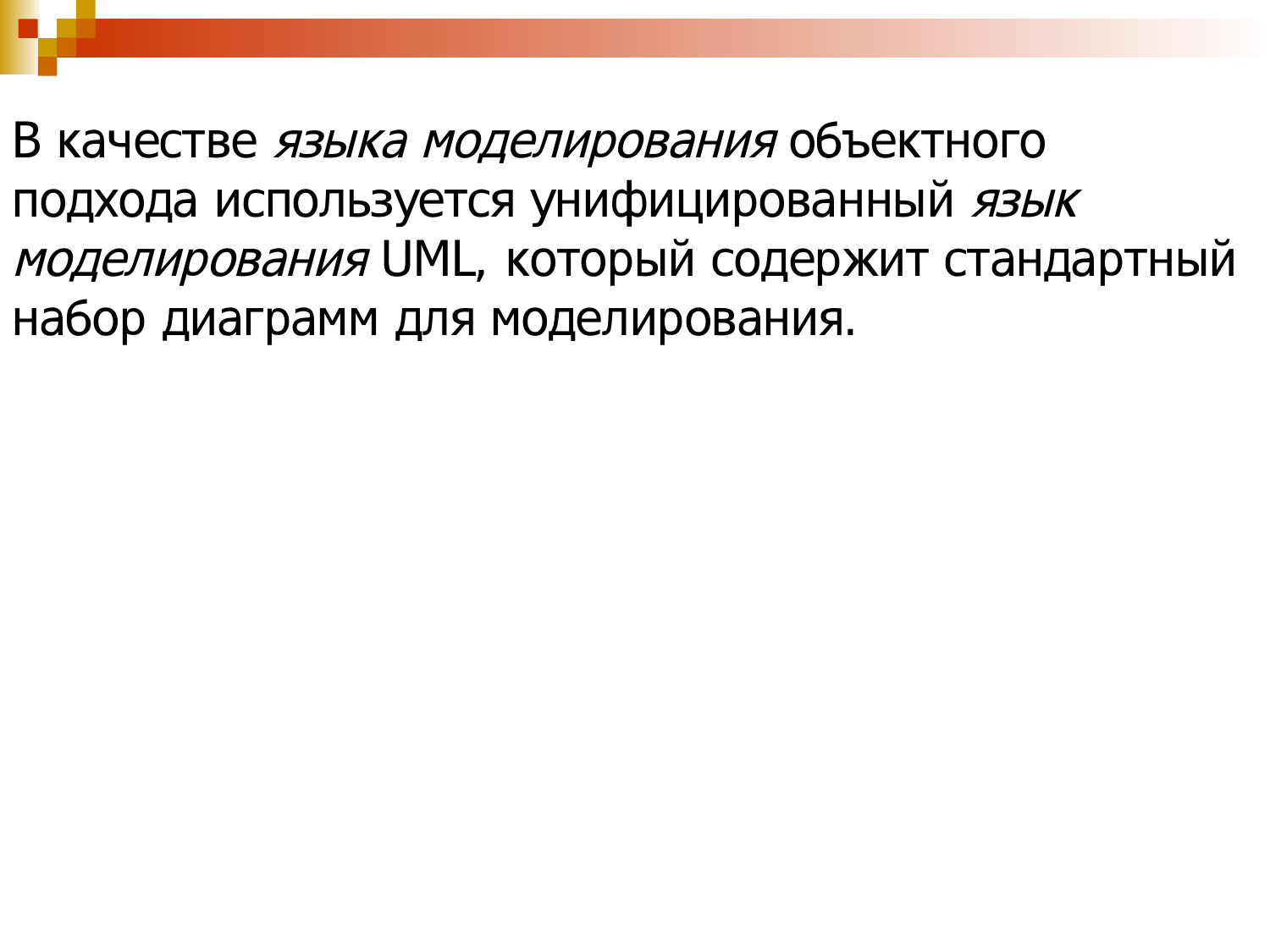

В качестве языка моделирования объектного подхода используется унифицированный язык моделирования UML, который содержит стандартный набор диаграмм для моделирования.